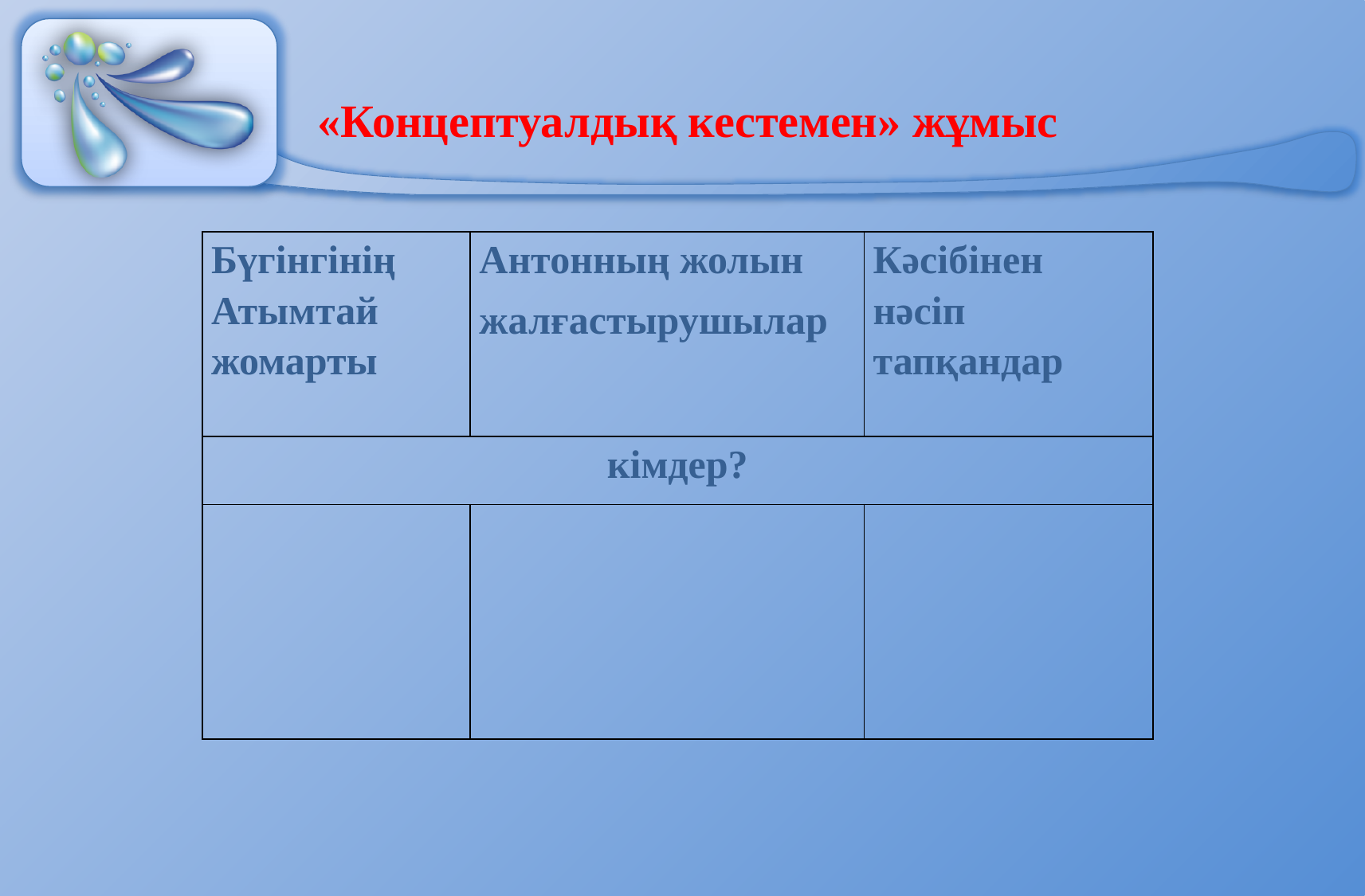

«Концептуалдық кестемен» жұмыс
| Бүгінгінің Атымтай жомарты | Антонның жолын жалғастырушылар | Кәсібінен нәсіп тапқандар |
| --- | --- | --- |
| кімдер? |  |  |
|  |  |  |